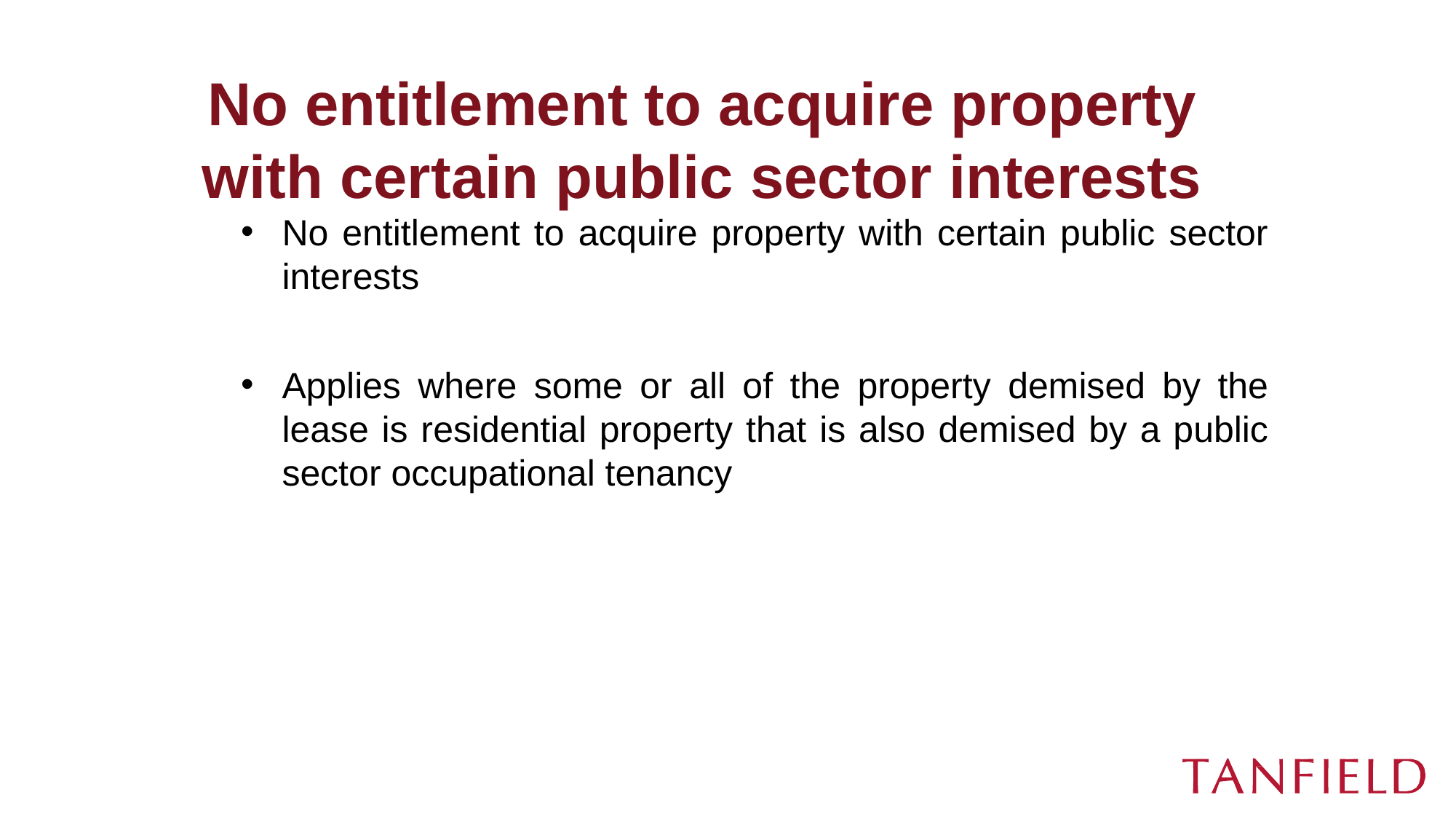

# No entitlement to acquire property with certain public sector interests
No entitlement to acquire property with certain public sector interests

Applies where some or all of the property demised by the lease is residential property that is also demised by a public sector occupational tenancy